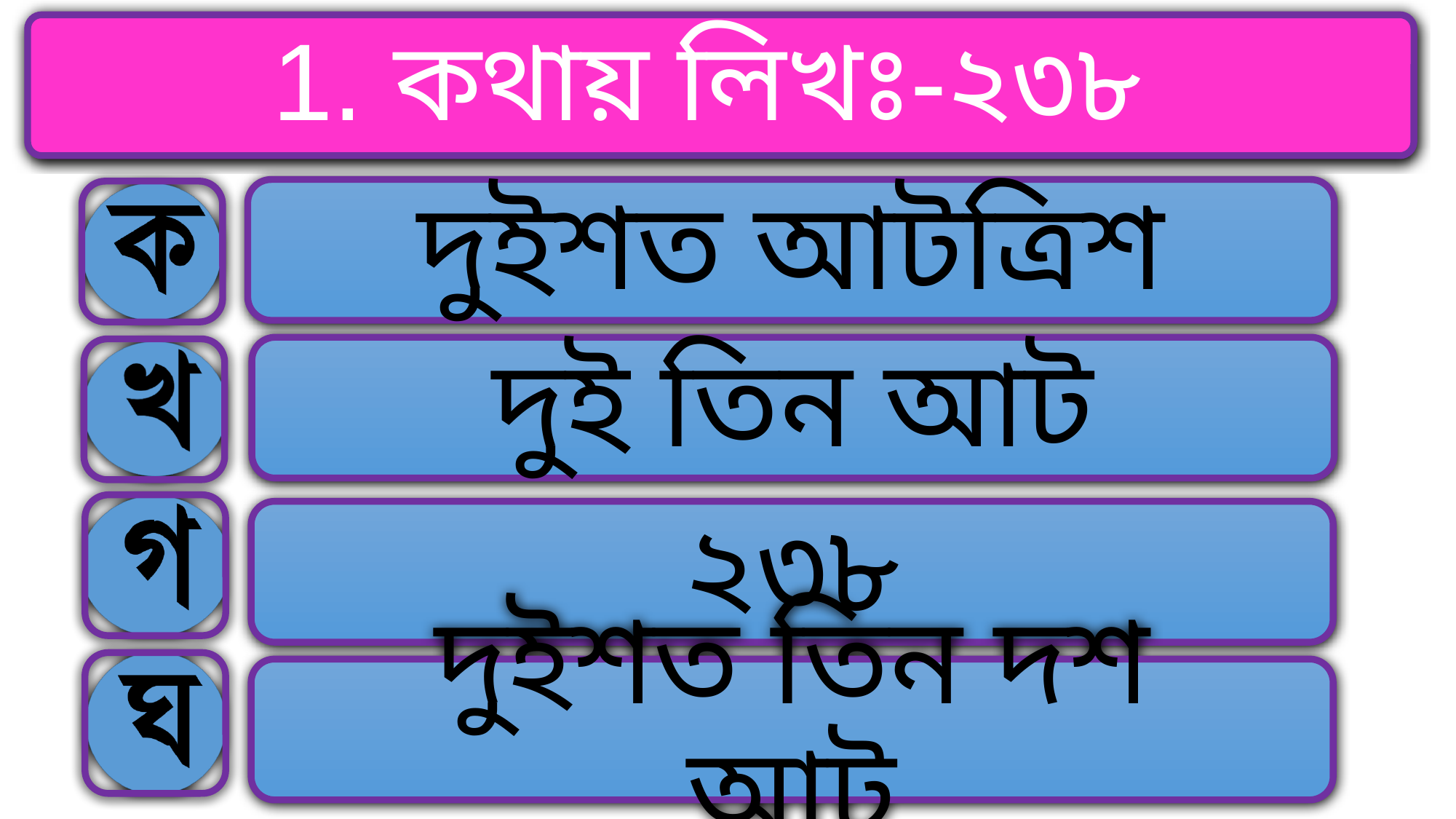

1. কথায় লিখঃ-২৩৮
দুইশত আটত্রিশ

দুই তিন আট

২৩৮

দুইশত তিন দশ আট